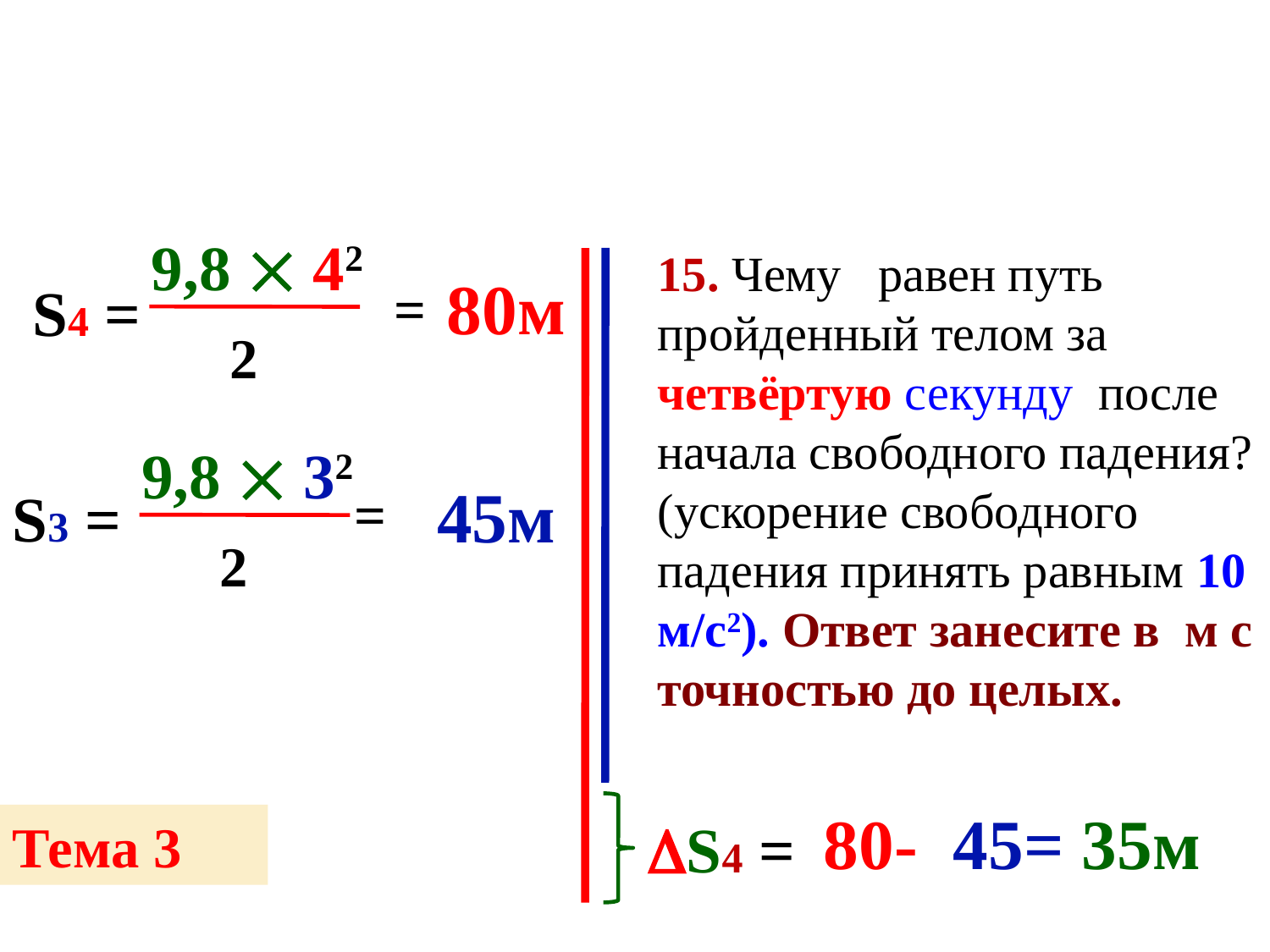

9,8 × 42
  2

15. Чему   равен путь пройденный телом за  четвёртую секунду  после начала свободного падения? (ускорение свободного падения принять равным 10 м/с2). Ответ занесите в  м с точностью до целых.

 80м
S4 =
 =

9,8 × 32
  2

 45м
S3 =
 =
 80-  45=
 35м

ΔS4 =
Тема 3